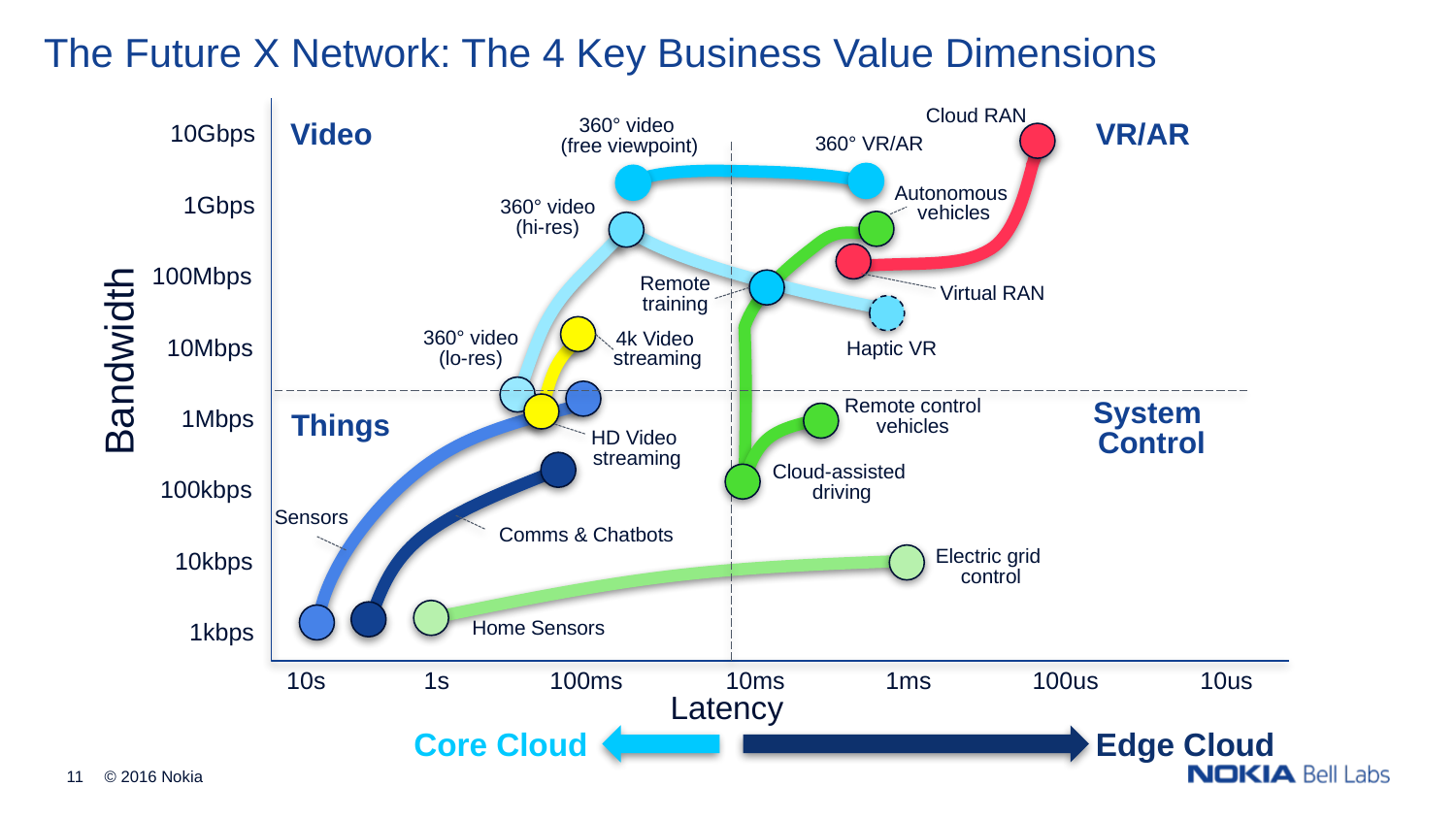

The Future X Network: The 4 Key Business Value Dimensions

 Cloud RAN
Video
VR/AR
10Gbps
360° video
(free viewpoint)

1Gbps
Autonomous
vehicles
360° video (hi-res)

100Mbps

Remote
training
Virtual RAN

10Mbps
Bandwidth
360° video (lo-res)
4k Video
streaming
Haptic VR

System
Control
1Mbps

Remote control vehicles
Things

HD Video
streaming

Cloud-assisted
driving
100kbps

Sensors
Comms & Chatbots
10kbps

Electric grid
control

1kbps
Home Sensors
10s
1s
100ms
10ms
1ms
100us
10us
Latency
360° VR/AR

Core Cloud
Edge Cloud